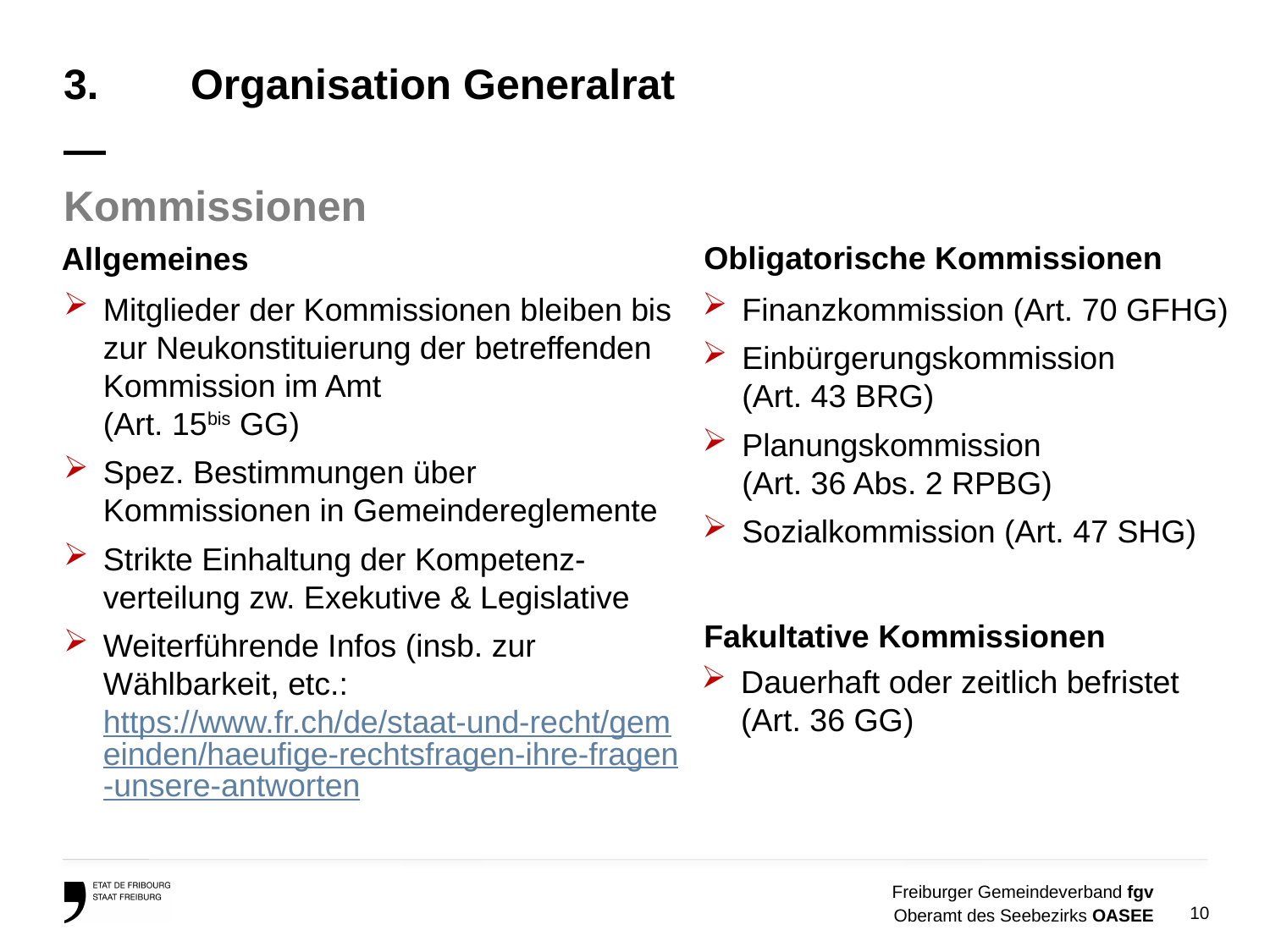

# 3.	Organisation Generalrat —
Kommissionen
Obligatorische Kommissionen
Allgemeines
Mitglieder der Kommissionen bleiben bis zur Neukonstituierung der betreffenden Kommission im Amt
(Art. 15bis GG)
Spez. Bestimmungen über Kommissionen in Gemeindereglemente
Strikte Einhaltung der Kompetenz-verteilung zw. Exekutive & Legislative
Weiterführende Infos (insb. zur Wählbarkeit, etc.:
https://www.fr.ch/de/staat-und-recht/gemeinden/haeufige-rechtsfragen-ihre-fragen-unsere-antworten
Finanzkommission (Art. 70 GFHG)
Einbürgerungskommission
(Art. 43 BRG)
Planungskommission
(Art. 36 Abs. 2 RPBG)
Sozialkommission (Art. 47 SHG)

Fakultative Kommissionen
Dauerhaft oder zeitlich befristet
(Art. 36 GG)